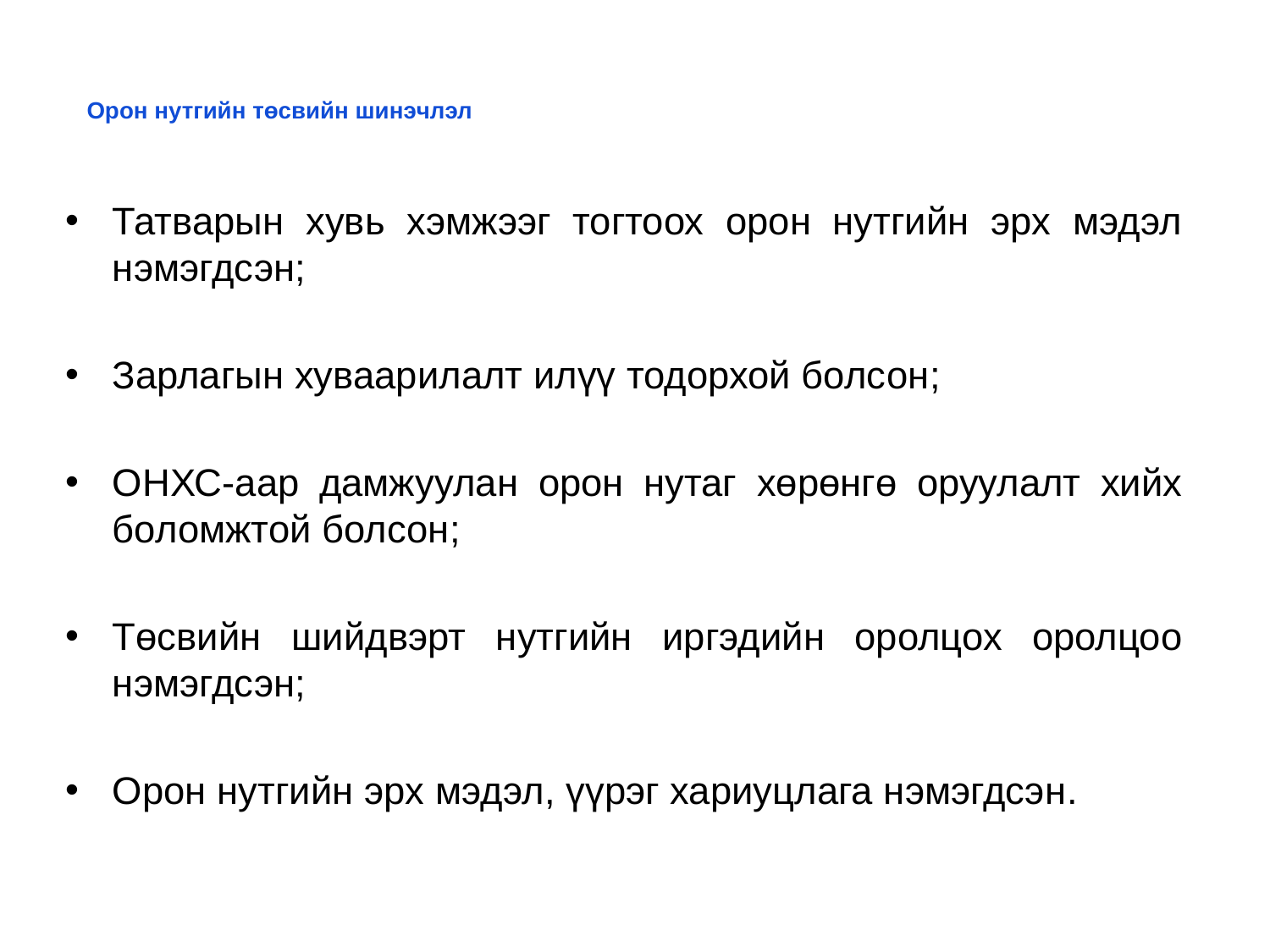

# Орон нутгийн төсвийн шинэчлэл
Татварын хувь хэмжээг тогтоох орон нутгийн эрх мэдэл нэмэгдсэн;

Зарлагын хуваарилалт илүү тодорхой болсон;

ОНХС-аар дамжуулан орон нутаг хөрөнгө оруулалт хийх боломжтой болсон;

Төсвийн шийдвэрт нутгийн иргэдийн оролцох оролцоо нэмэгдсэн;

Орон нутгийн эрх мэдэл, үүрэг хариуцлага нэмэгдсэн.